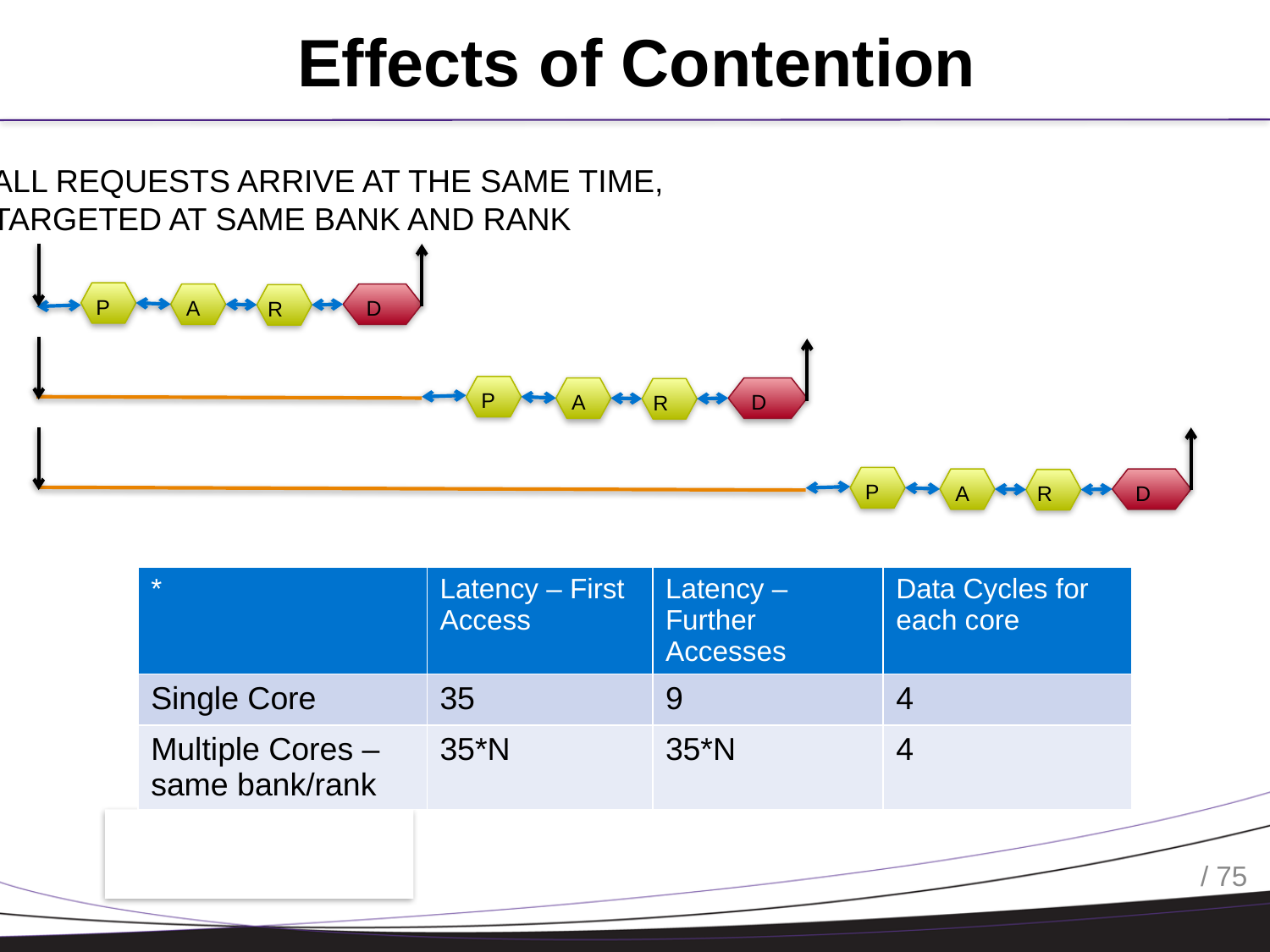

# Effects of Contention
ALL REQUESTS ARRIVE AT THE SAME TIME,
TARGETED AT SAME BANK AND RANK

P

A

D

R

P

A

D

R

P

A

D

R
| \* | Latency – First Access | Latency – Further Accesses | Data Cycles for each core |
| --- | --- | --- | --- |
| Single Core | 35 | 9 | 4 |
| Multiple Cores – same bank/rank | 35\*N | 35\*N | 4 |